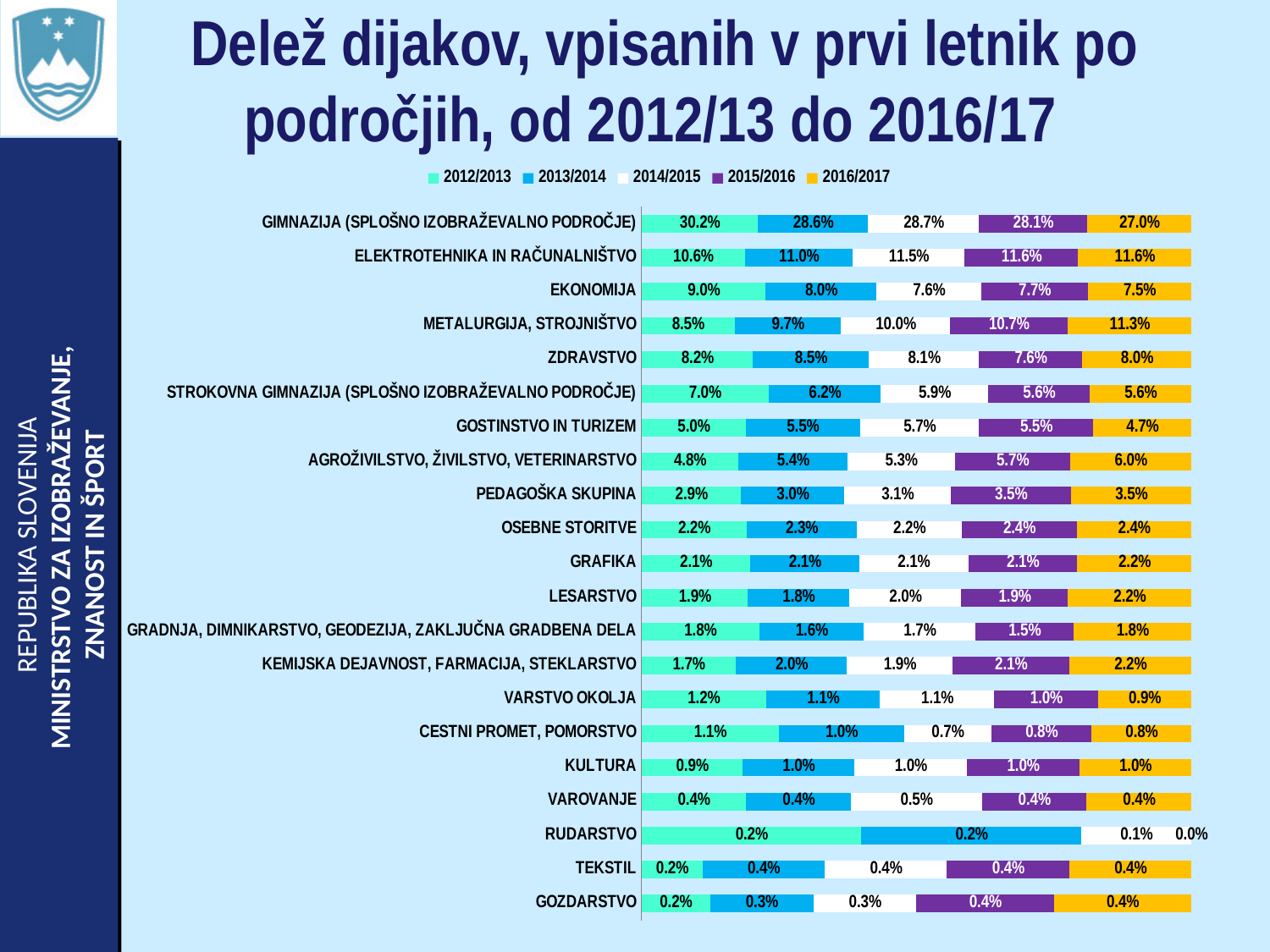

# Delež dijakov, vpisanih v prvi letnik po področjih, od 2012/13 do 2016/17

### Chart

| Category | 2012/2013 | 2013/2014 | 2014/2015 | 2015/2016 | 2016/2017 |
|---|---|---|---|---|---|
| GOZDARSTVO | 0.002 | 0.003 | 0.003 | 0.004 | 0.004 |
| TEKSTIL | 0.002 | 0.004 | 0.004 | 0.004 | 0.004 |
| RUDARSTVO | 0.002 | 0.002 | 0.001 | 0.0 | 0.0 |
| VAROVANJE | 0.004 | 0.004 | 0.005 | 0.004 | 0.004 |
| KULTURA | 0.009 | 0.01 | 0.01 | 0.01 | 0.01 |
| CESTNI PROMET, POMORSTVO | 0.011 | 0.01 | 0.007 | 0.008 | 0.008 |
| VARSTVO OKOLJA | 0.012 | 0.011 | 0.011 | 0.01 | 0.009 |
| KEMIJSKA DEJAVNOST, FARMACIJA, STEKLARSTVO | 0.017 | 0.02 | 0.019 | 0.021 | 0.022 |
| GRADNJA, DIMNIKARSTVO, GEODEZIJA, ZAKLJUČNA GRADBENA DELA | 0.018 | 0.016 | 0.017 | 0.015 | 0.018 |
| LESARSTVO | 0.019 | 0.018 | 0.02 | 0.019 | 0.022 |
| GRAFIKA | 0.021 | 0.021 | 0.021 | 0.021 | 0.022 |
| OSEBNE STORITVE | 0.022 | 0.023 | 0.022 | 0.024 | 0.024 |
| PEDAGOŠKA SKUPINA | 0.029 | 0.03 | 0.031 | 0.035 | 0.035 |
| AGROŽIVILSTVO, ŽIVILSTVO, VETERINARSTVO | 0.048 | 0.054 | 0.053 | 0.057 | 0.06 |
| GOSTINSTVO IN TURIZEM | 0.05 | 0.055 | 0.057 | 0.055 | 0.047 |
| STROKOVNA GIMNAZIJA (SPLOŠNO IZOBRAŽEVALNO PODROČJE) | 0.07 | 0.062 | 0.059 | 0.056 | 0.056 |
| ZDRAVSTVO | 0.082 | 0.085 | 0.081 | 0.076 | 0.08 |
| METALURGIJA, STROJNIŠTVO | 0.085 | 0.097 | 0.1 | 0.107 | 0.113 |
| EKONOMIJA | 0.09 | 0.08 | 0.076 | 0.077 | 0.075 |
| ELEKTROTEHNIKA IN RAČUNALNIŠTVO | 0.106 | 0.11 | 0.115 | 0.116 | 0.116 |
| GIMNAZIJA (SPLOŠNO IZOBRAŽEVALNO PODROČJE) | 0.302 | 0.286 | 0.287 | 0.281 | 0.27 |